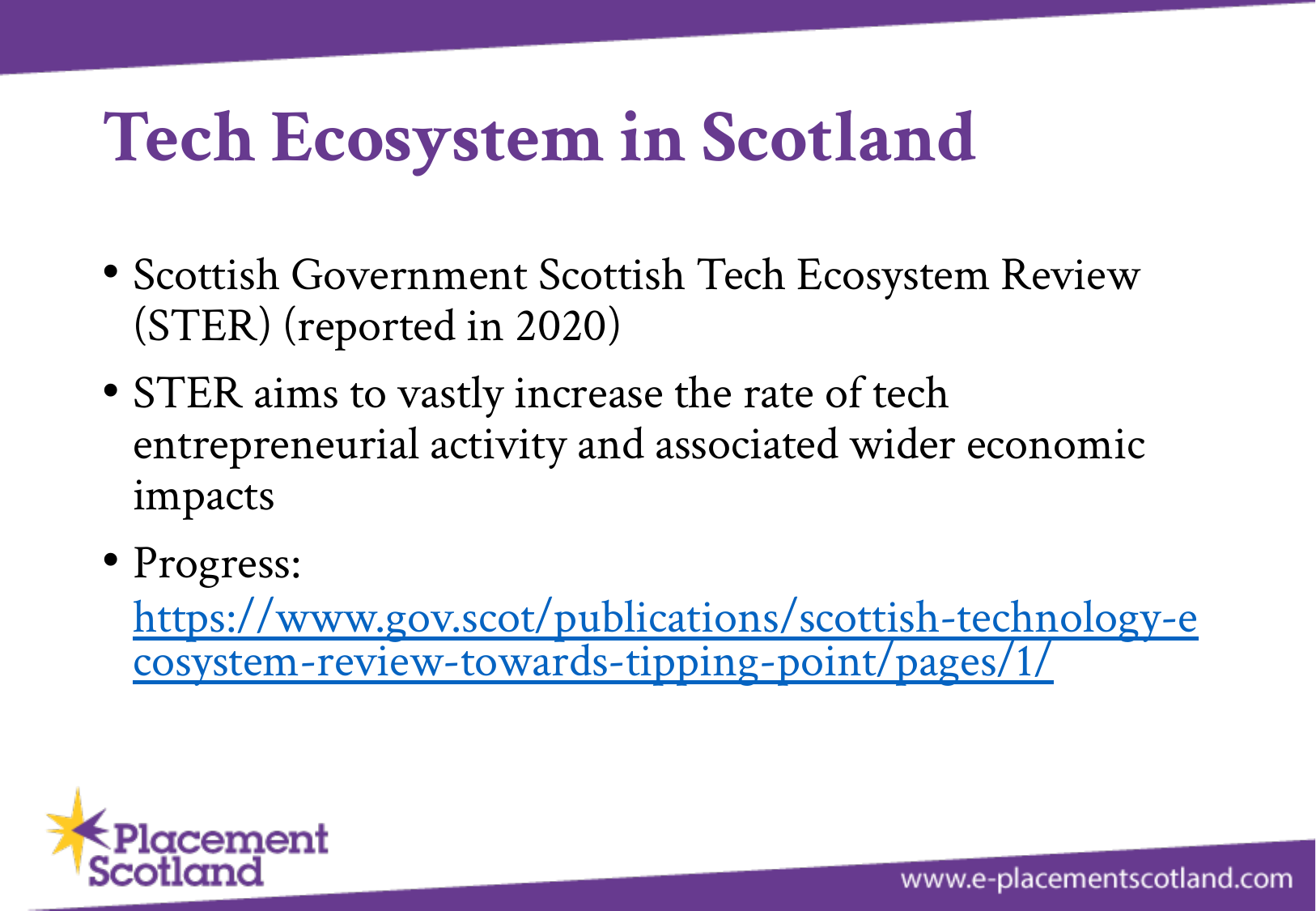

# Tech Ecosystem in Scotland
Scottish Government Scottish Tech Ecosystem Review (STER) (reported in 2020)
STER aims to vastly increase the rate of tech entrepreneurial activity and associated wider economic impacts
Progress: https://www.gov.scot/publications/scottish-technology-ecosystem-review-towards-tipping-point/pages/1/